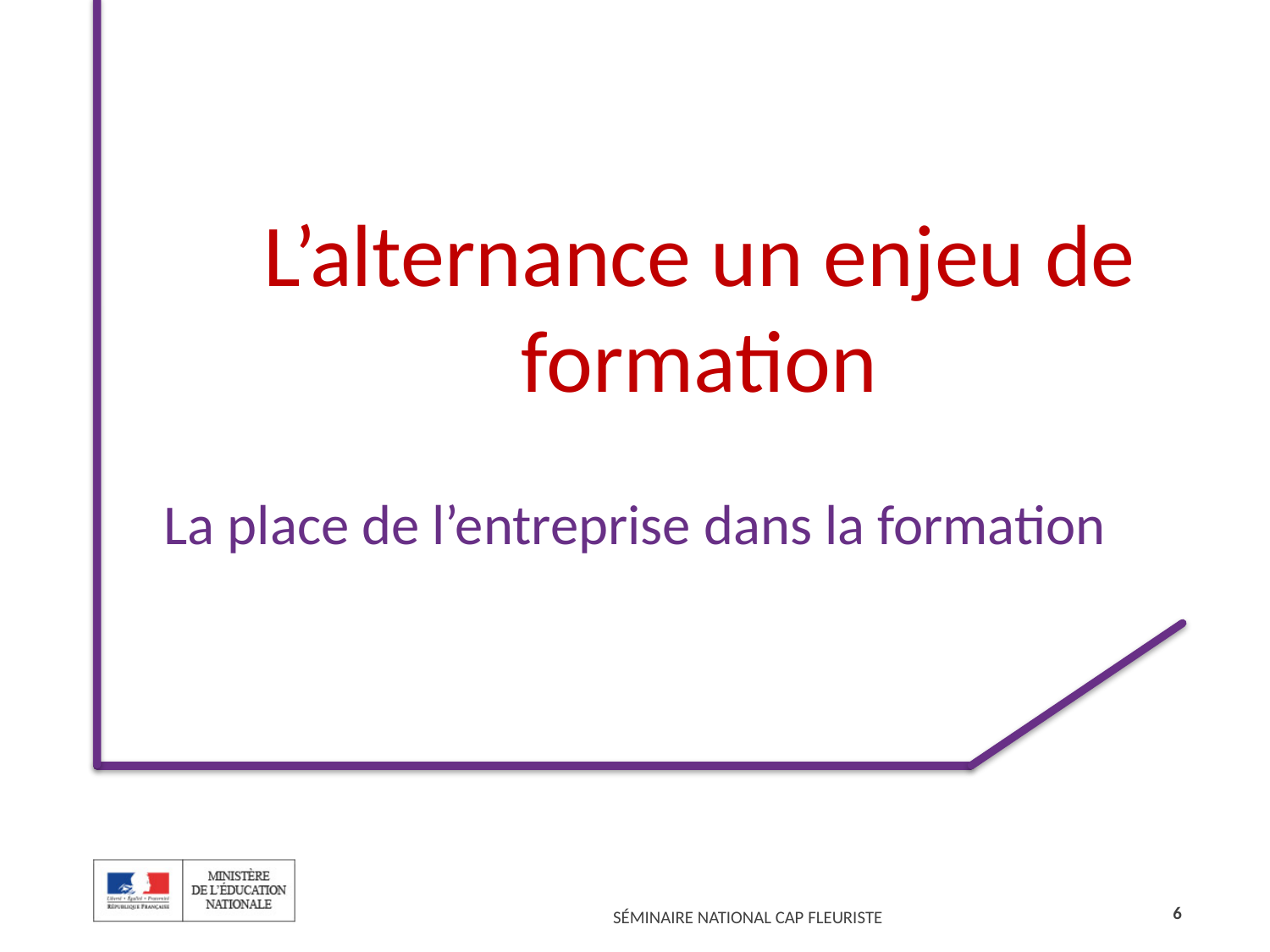

# L’alternance un enjeu de formation
La place de l’entreprise dans la formation
6